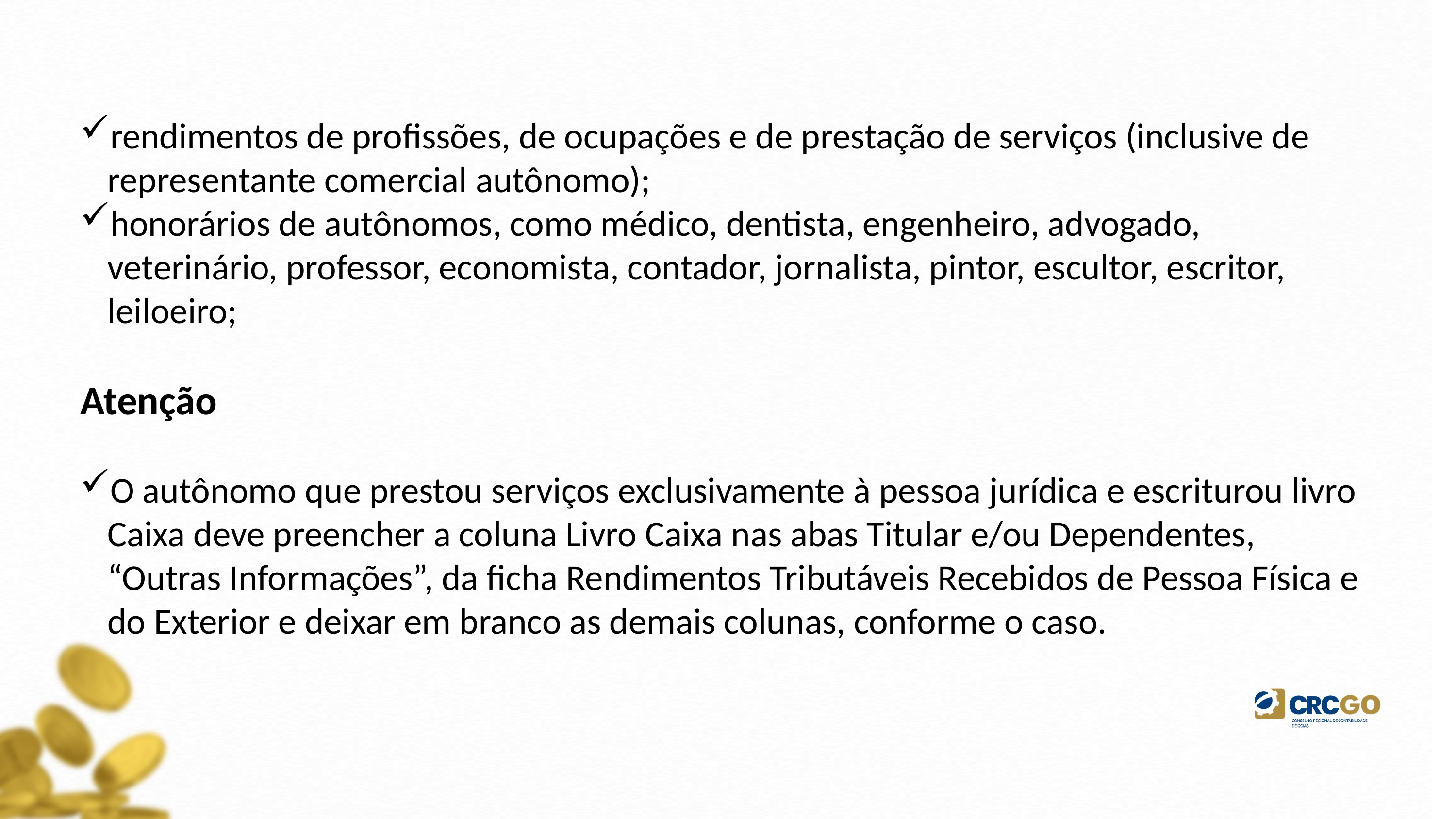

rendimentos de profissões, de ocupações e de prestação de serviços (inclusive de representante comercial autônomo);
honorários de autônomos, como médico, dentista, engenheiro, advogado, veterinário, professor, economista, contador, jornalista, pintor, escultor, escritor, leiloeiro;

Atenção

O autônomo que prestou serviços exclusivamente à pessoa jurídica e escriturou livro Caixa deve preencher a coluna Livro Caixa nas abas Titular e/ou Dependentes, “Outras Informações”, da ficha Rendimentos Tributáveis Recebidos de Pessoa Física e do Exterior e deixar em branco as demais colunas, conforme o caso.